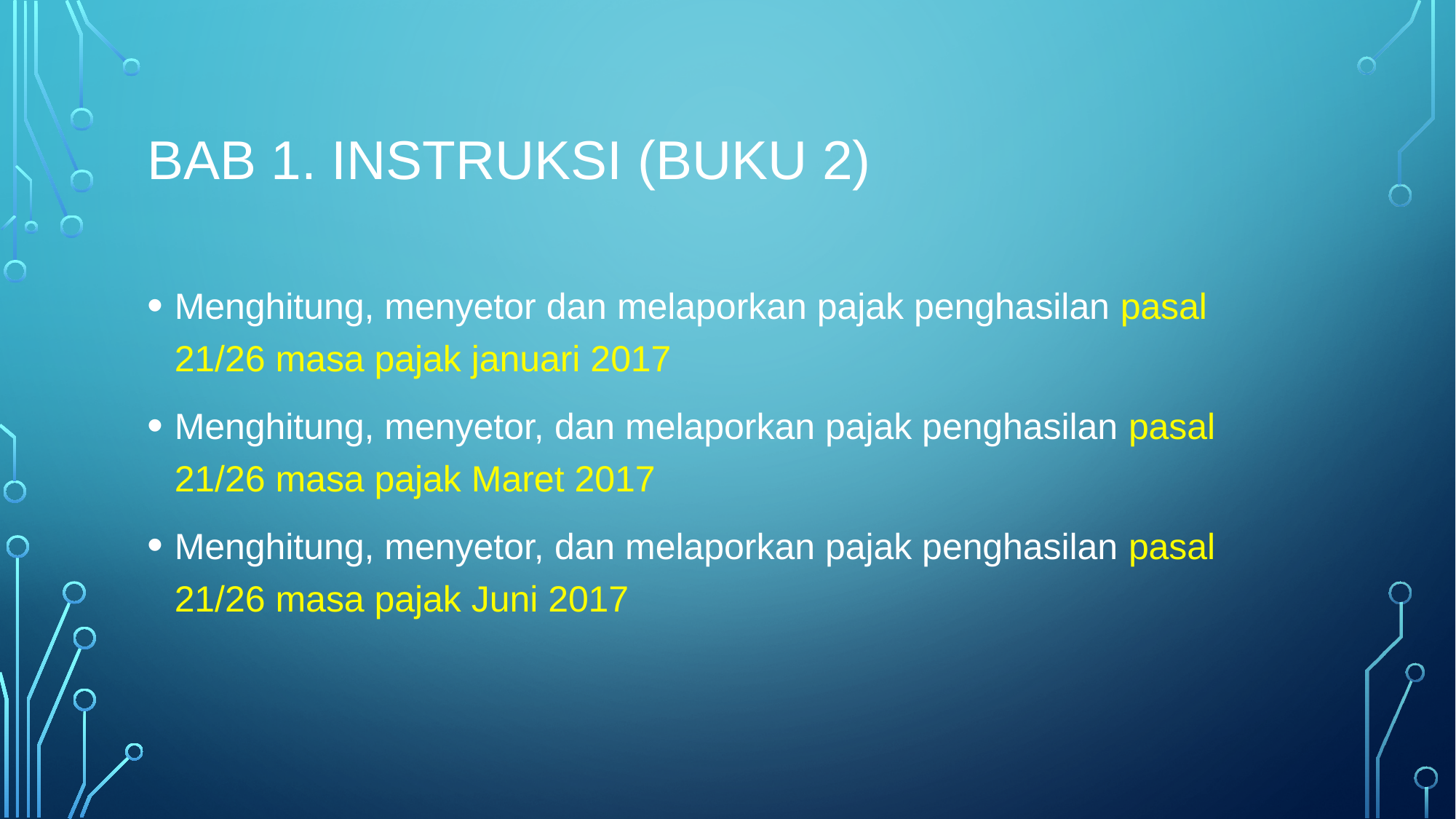

# BAB 1. INSTRUKSI (buku 2)
Menghitung, menyetor dan melaporkan pajak penghasilan pasal 21/26 masa pajak januari 2017
Menghitung, menyetor, dan melaporkan pajak penghasilan pasal 21/26 masa pajak Maret 2017
Menghitung, menyetor, dan melaporkan pajak penghasilan pasal 21/26 masa pajak Juni 2017